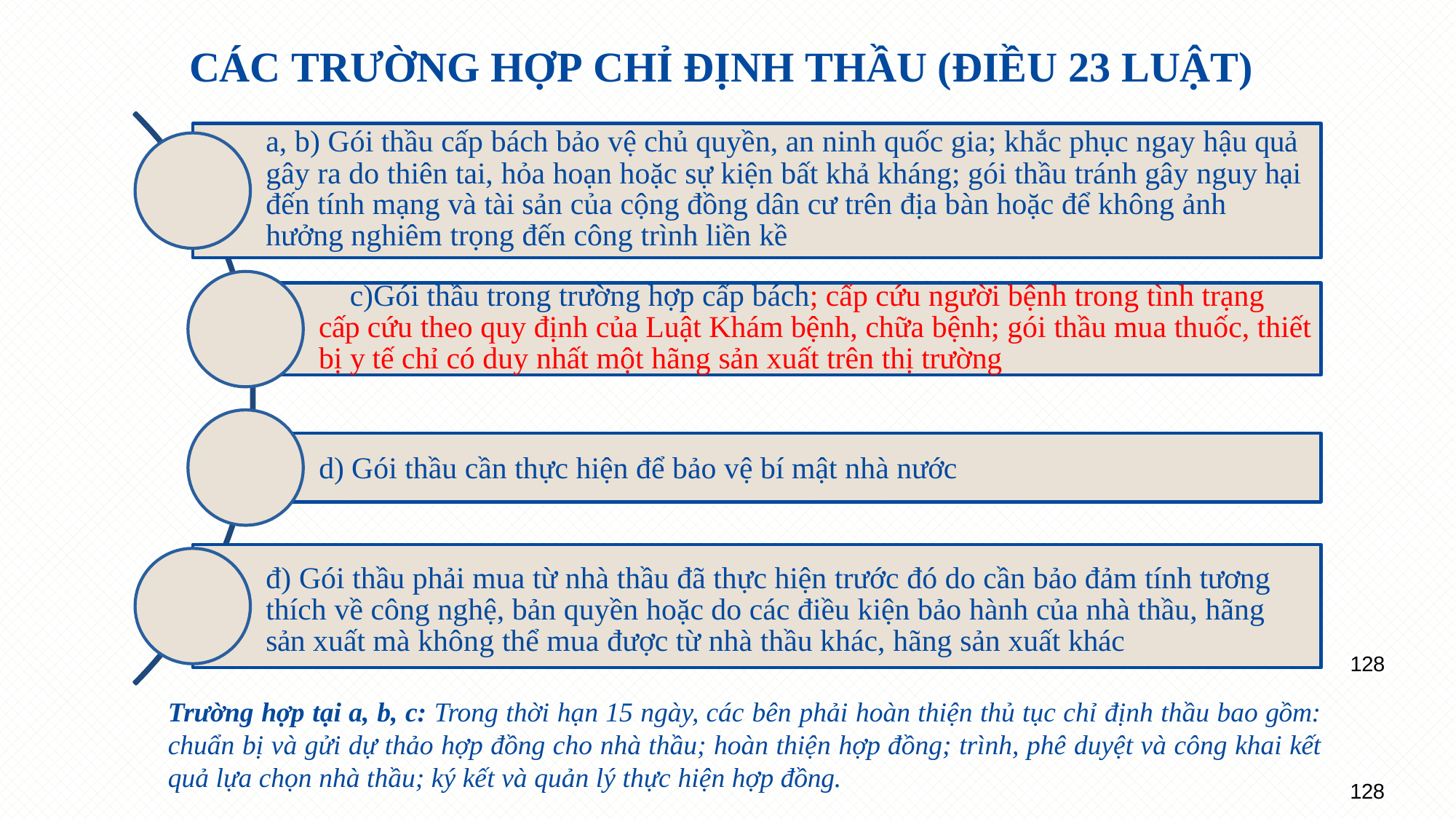

# CÁC TRƯỜNG HỢP CHỈ ĐỊNH THẦU (ĐIỀU 23 LUẬT)

a, b) Gói thầu cấp bách bảo vệ chủ quyền, an ninh quốc gia; khắc phục ngay hậu quả gây ra do thiên tai, hỏa hoạn hoặc sự kiện bất khả kháng; gói thầu tránh gây nguy hại đến tính mạng và tài sản của cộng đồng dân cư trên địa bàn hoặc để không ảnh hưởng nghiêm trọng đến công trình liền kề
Gói thầu trong trường hợp cấp bách; cấp cứu người bệnh trong tình trạng cấp cứu theo quy định của Luật Khám bệnh, chữa bệnh; gói thầu mua thuốc, thiết bị y tế chỉ có duy nhất một hãng sản xuất trên thị trường

Gói thầu cần thực hiện để bảo vệ bí mật nhà nước

đ) Gói thầu phải mua từ nhà thầu đã thực hiện trước đó do cần bảo đảm tính tương thích về công nghệ, bản quyền hoặc do các điều kiện bảo hành của nhà thầu, hãng sản xuất mà không thể mua được từ nhà thầu khác, hãng sản xuất khác

128
Trường hợp tại a, b, c: Trong thời hạn 15 ngày, các bên phải hoàn thiện thủ tục chỉ định thầu bao gồm: chuẩn bị và gửi dự thảo hợp đồng cho nhà thầu; hoàn thiện hợp đồng; trình, phê duyệt và công khai kết quả lựa chọn nhà thầu; ký kết và quản lý thực hiện hợp đồng.
128